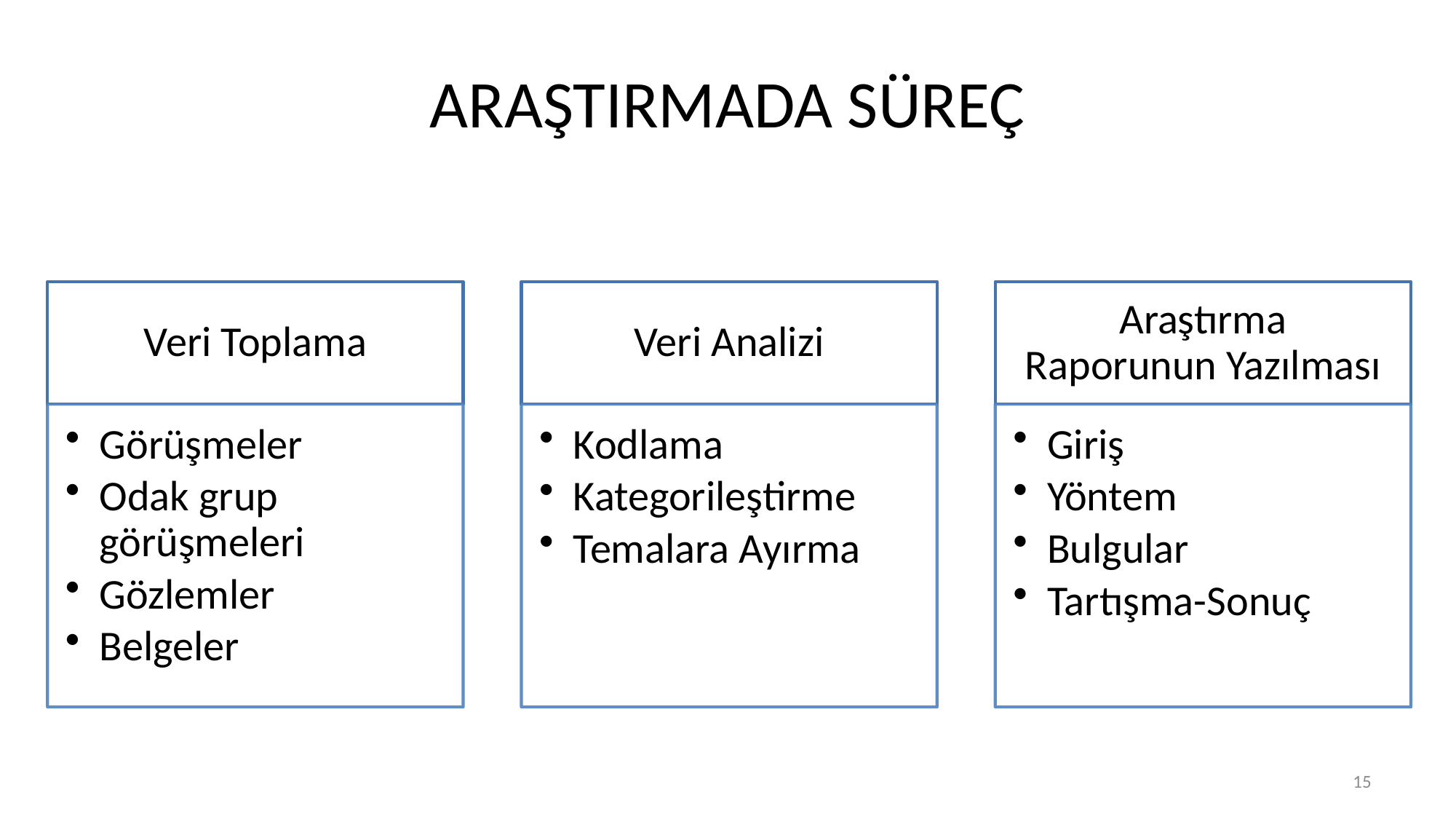

# ARAŞTIRMADA SÜREÇ
Veri Toplama
Görüşmeler
Odak grup görüşmeleri
Gözlemler
Belgeler
Veri Analizi
Kodlama
Kategorileştirme
Temalara Ayırma
Araştırma Raporunun Yazılması
Giriş
Yöntem
Bulgular
Tartışma-Sonuç
15